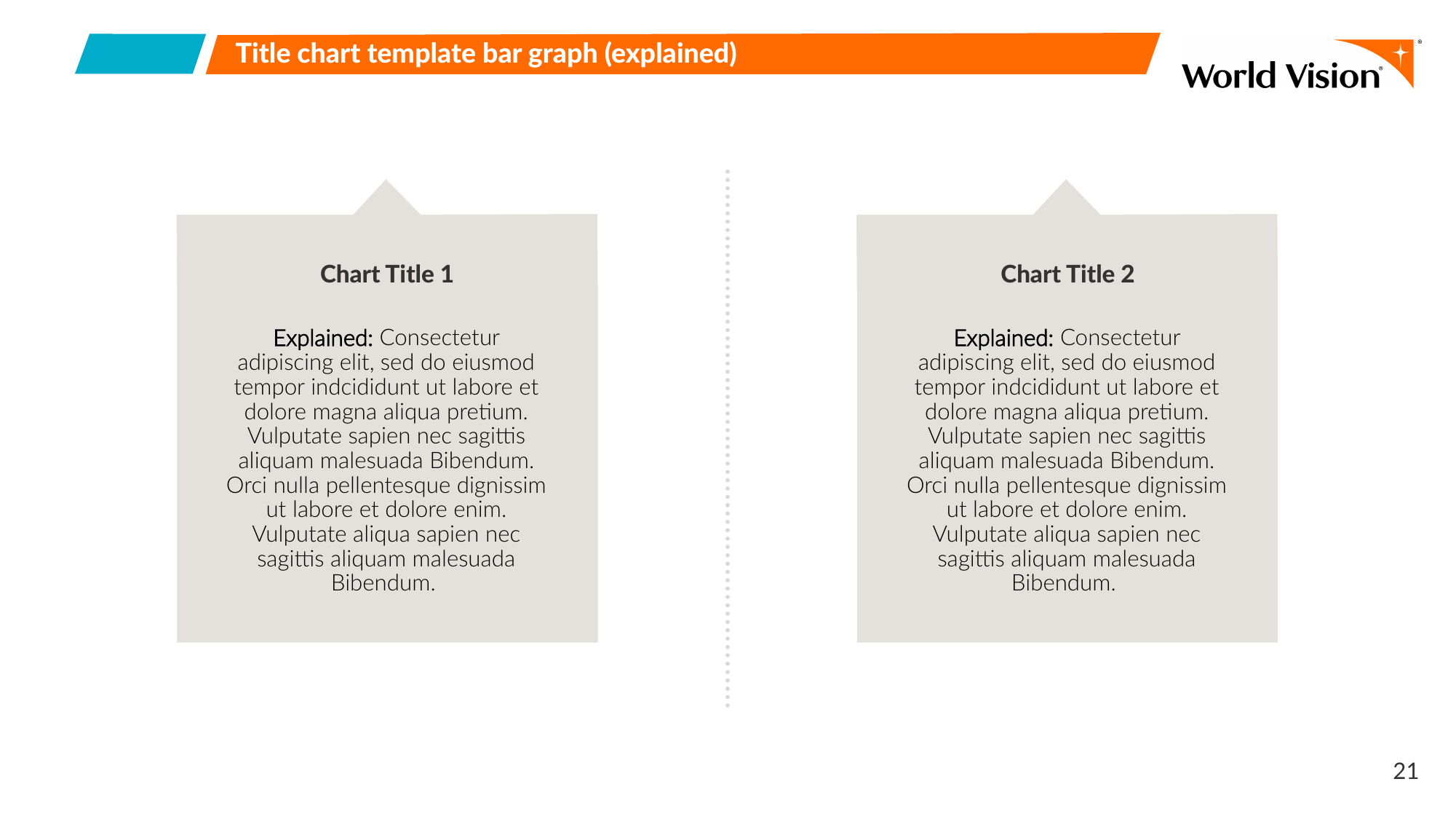

# Title chart template bar graph (explained)
Chart Title 1
Chart Title 2
Explained: Consectetur adipiscing elit, sed do eiusmod tempor indcididunt ut labore et dolore magna aliqua pretium. Vulputate sapien nec sagittis aliquam malesuada Bibendum. Orci nulla pellentesque dignissim ut labore et dolore enim. Vulputate aliqua sapien nec sagittis aliquam malesuada Bibendum.
Explained: Consectetur adipiscing elit, sed do eiusmod tempor indcididunt ut labore et dolore magna aliqua pretium. Vulputate sapien nec sagittis aliquam malesuada Bibendum. Orci nulla pellentesque dignissim ut labore et dolore enim. Vulputate aliqua sapien nec sagittis aliquam malesuada Bibendum.